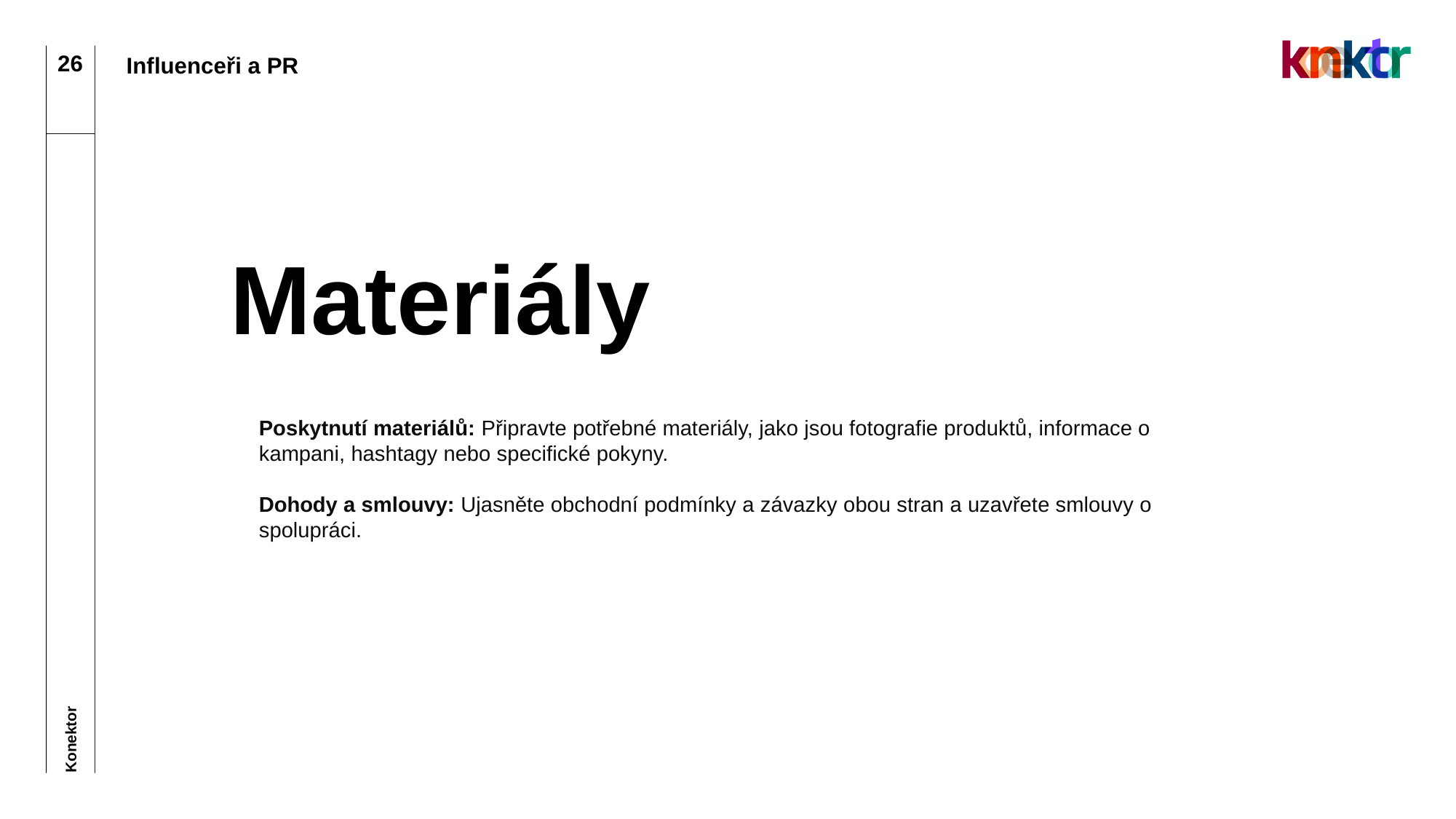

26
Influenceři a PR
# Materiály
Poskytnutí materiálů: Připravte potřebné materiály, jako jsou fotografie produktů, informace o kampani, hashtagy nebo specifické pokyny.

Dohody a smlouvy: Ujasněte obchodní podmínky a závazky obou stran a uzavřete smlouvy o spolupráci.